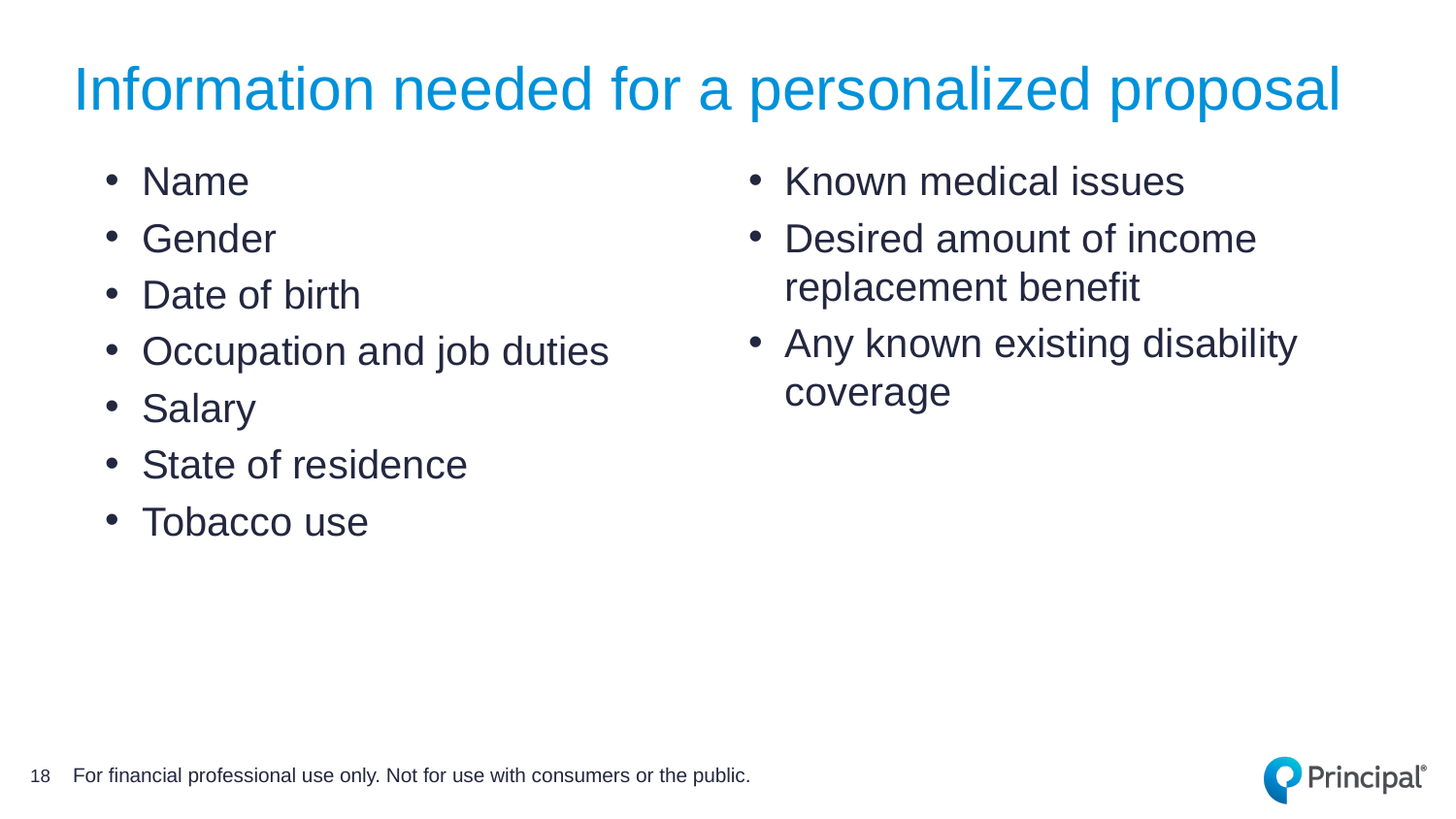

# Information needed for a personalized proposal
Known medical issues
Desired amount of income replacement benefit
Any known existing disability coverage

Name
Gender
Date of birth
Occupation and job duties
Salary
State of residence
Tobacco use

For financial professional use only. Not for use with consumers or the public.
18